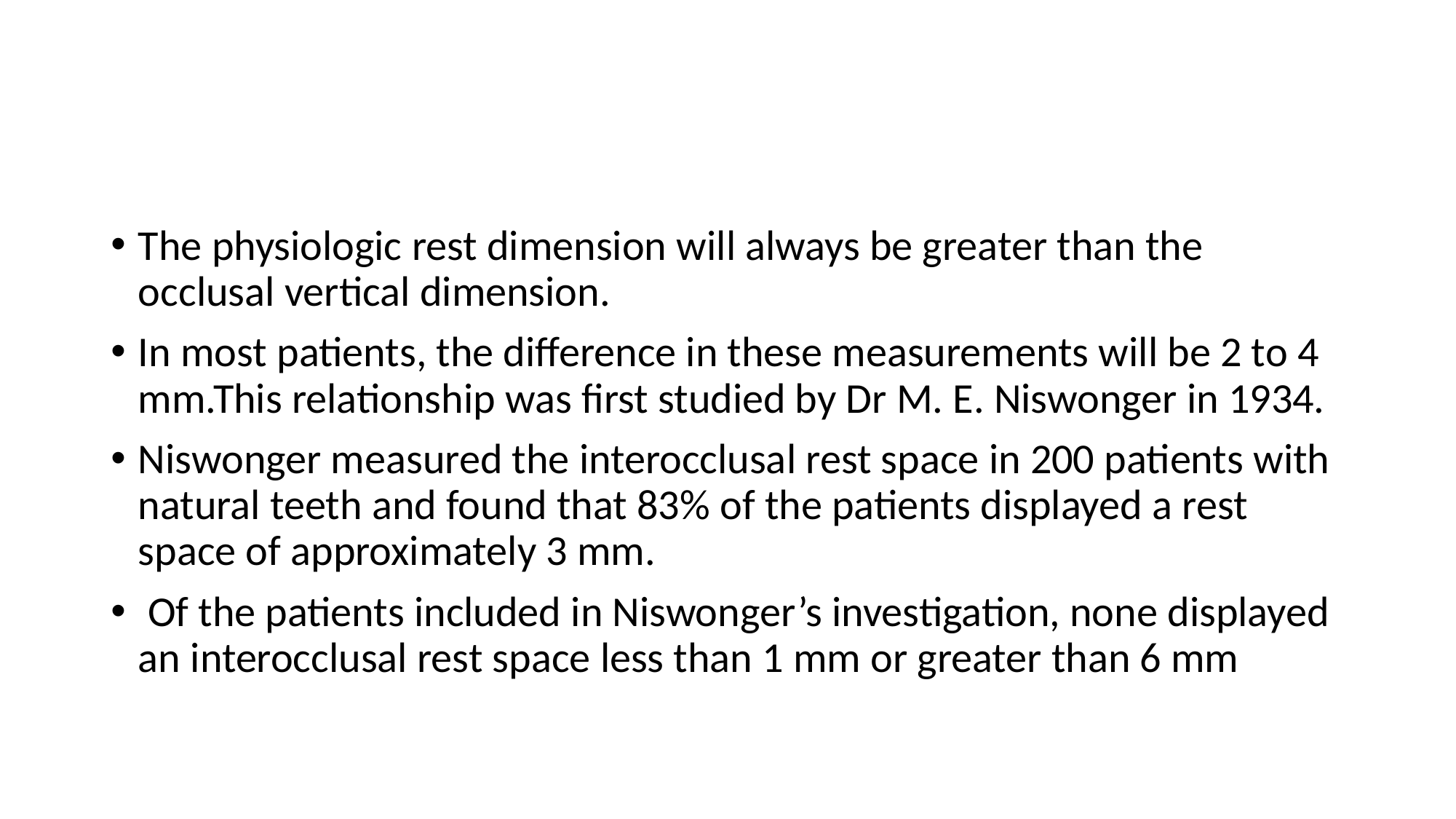

#
The physiologic rest dimension will always be greater than the occlusal vertical dimension.
In most patients, the difference in these measurements will be 2 to 4 mm.This relationship was first studied by Dr M. E. Niswonger in 1934.
Niswonger measured the interocclusal rest space in 200 patients with natural teeth and found that 83% of the patients displayed a rest space of approximately 3 mm.
 Of the patients included in Niswonger’s investigation, none displayed an interocclusal rest space less than 1 mm or greater than 6 mm